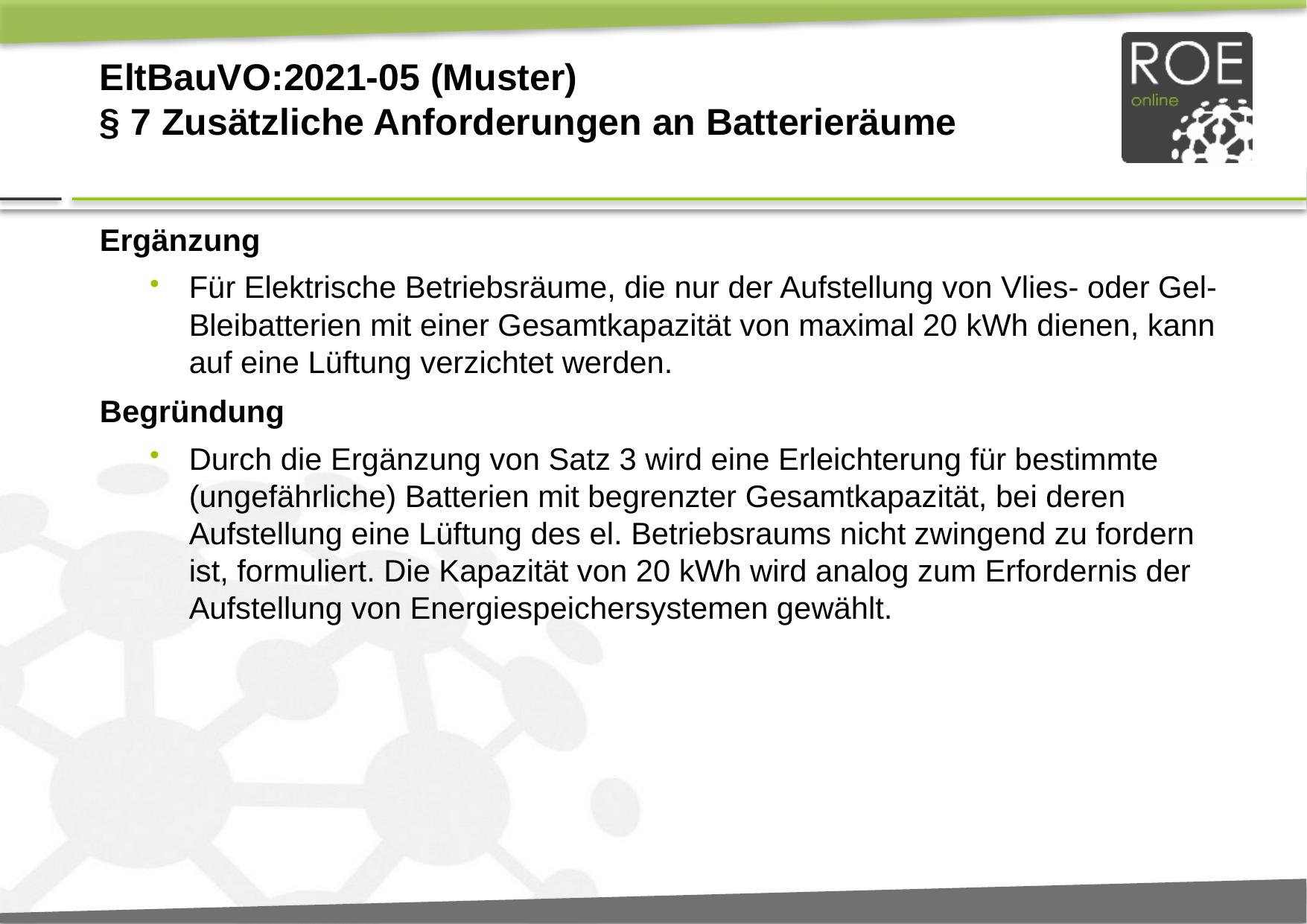

# EltBauVO:2021-05 (Muster) § 7 Zusätzliche Anforderungen an Batterieräume
Ergänzung
Für Elektrische Betriebsräume, die nur der Aufstellung von Vlies- oder Gel-Bleibatterien mit einer Gesamtkapazität von maximal 20 kWh dienen, kann auf eine Lüftung verzichtet werden.
Begründung
Durch die Ergänzung von Satz 3 wird eine Erleichterung für bestimmte (ungefährliche) Batterien mit begrenzter Gesamtkapazität, bei deren Aufstellung eine Lüftung des el. Betriebsraums nicht zwingend zu fordern ist, formuliert. Die Kapazität von 20 kWh wird analog zum Erfordernis der Aufstellung von Energiespeichersystemen gewählt.